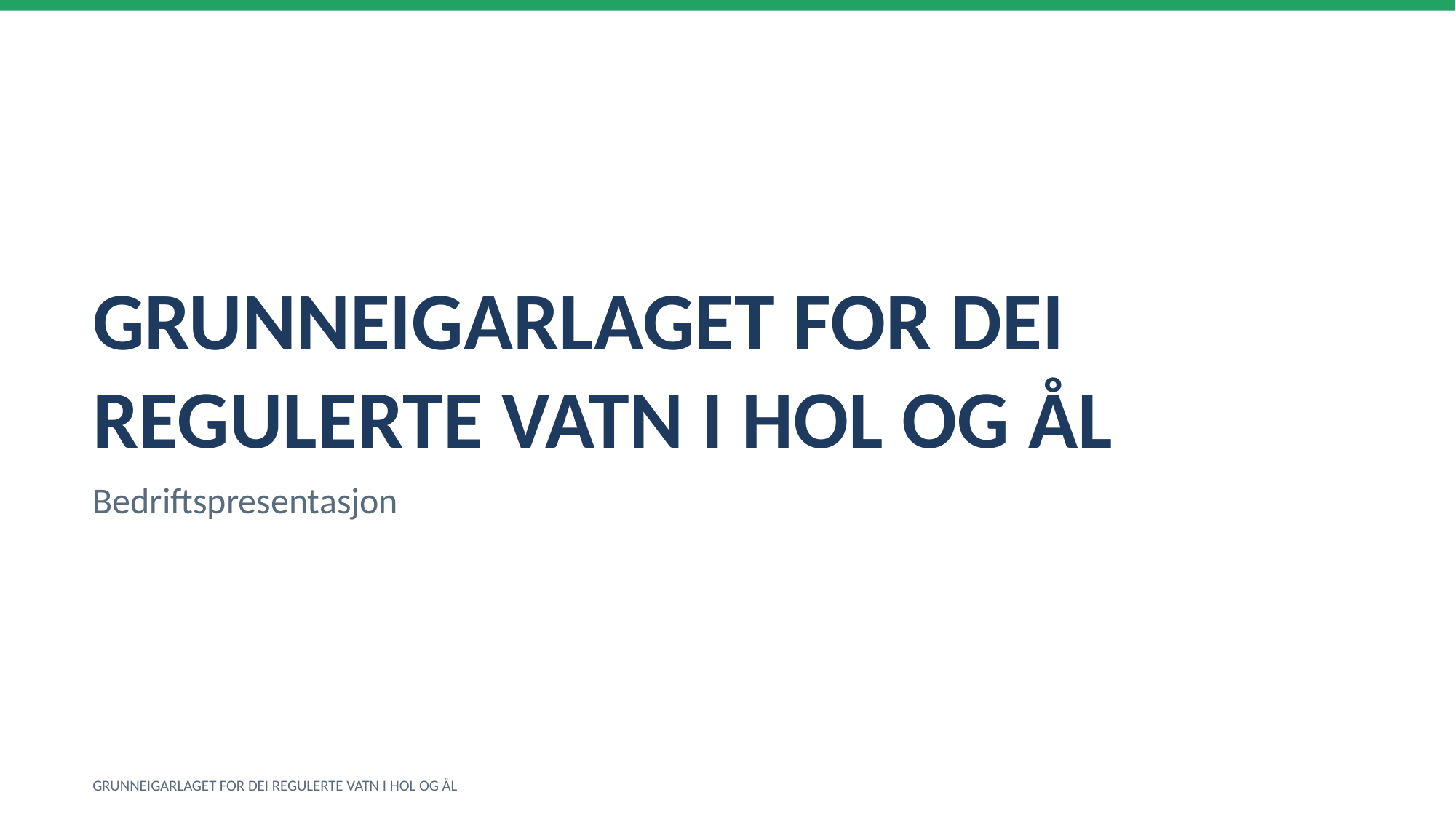

GRUNNEIGARLAGET FOR DEI REGULERTE VATN I HOL OG ÅL
Bedriftspresentasjon
GRUNNEIGARLAGET FOR DEI REGULERTE VATN I HOL OG ÅL